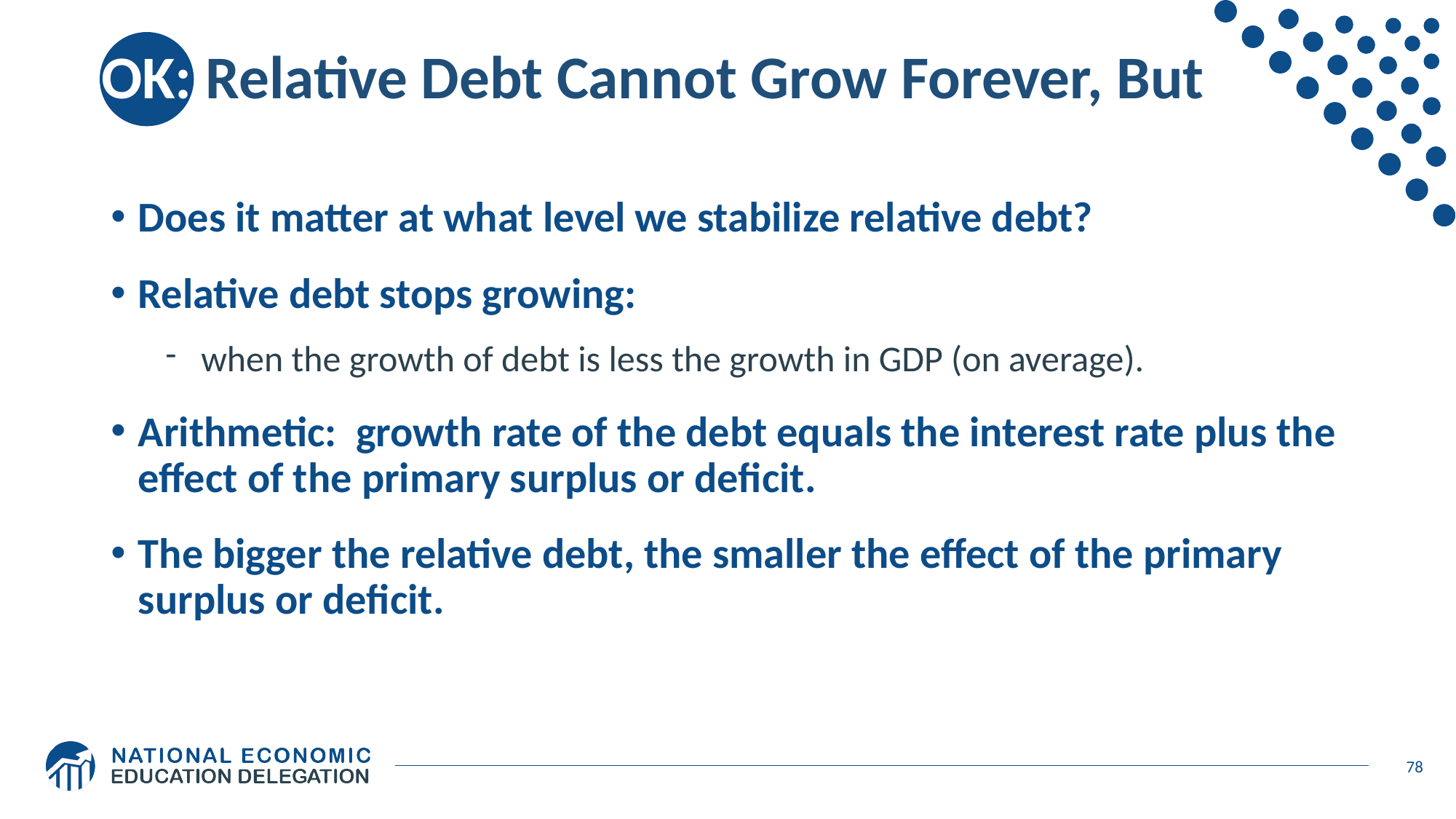

# OK: Relative Debt Cannot Grow Forever, But
Does it matter at what level we stabilize relative debt?
Relative debt stops growing:
 when the growth of debt is less the growth in GDP (on average).
Arithmetic:  growth rate of the debt equals the interest rate plus the effect of the primary surplus or deficit.
The bigger the relative debt, the smaller the effect of the primary surplus or deficit.

78